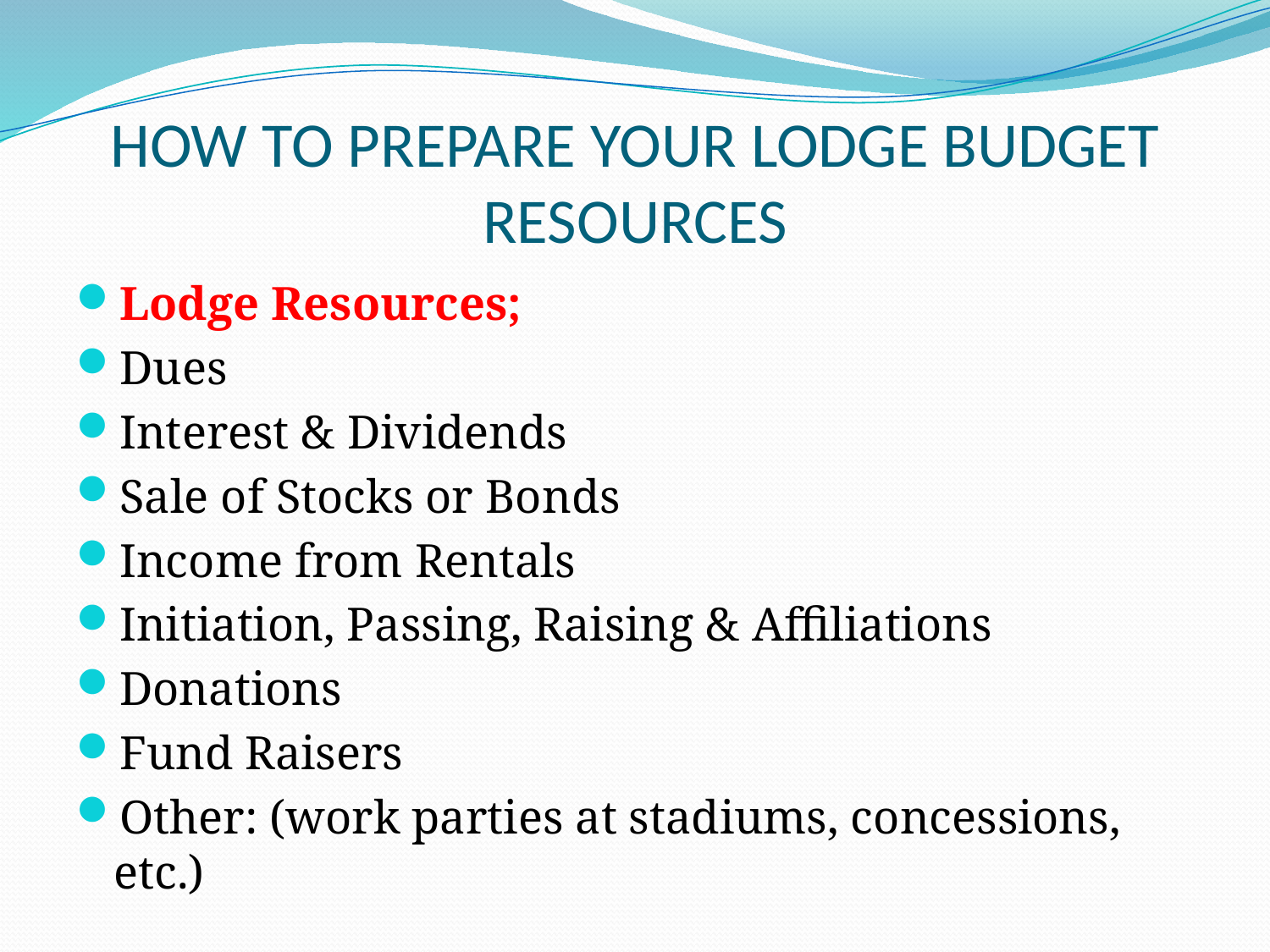

# HOW TO PREPARE YOUR LODGE BUDGET RESOURCES
Lodge Resources;
Dues
Interest & Dividends
Sale of Stocks or Bonds
Income from Rentals
Initiation, Passing, Raising & Affiliations
Donations
Fund Raisers
Other: (work parties at stadiums, concessions, etc.)